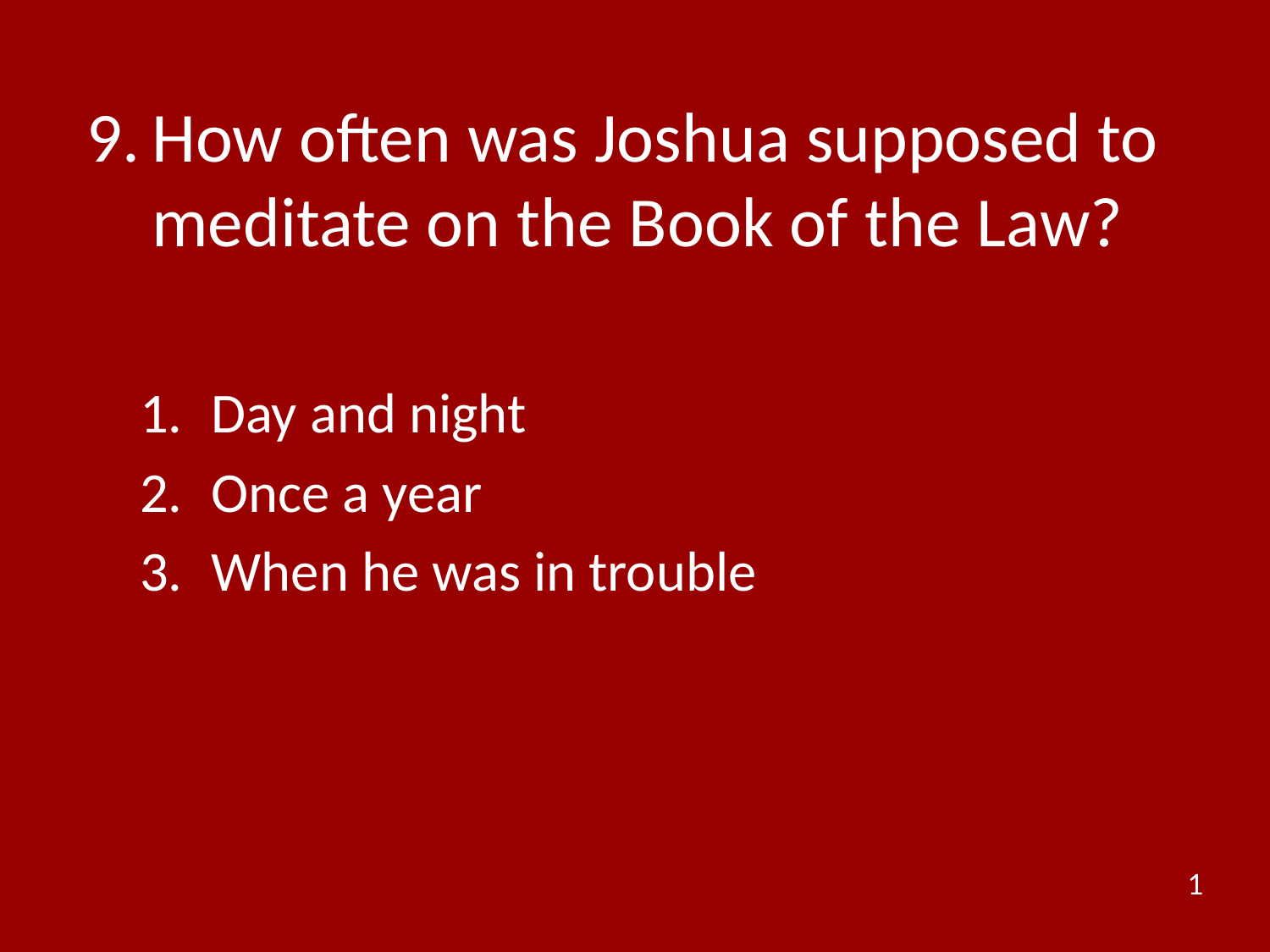

# 9.	How often was Joshua supposed to meditate on the Book of the Law?
Day and night
Once a year
When he was in trouble
1